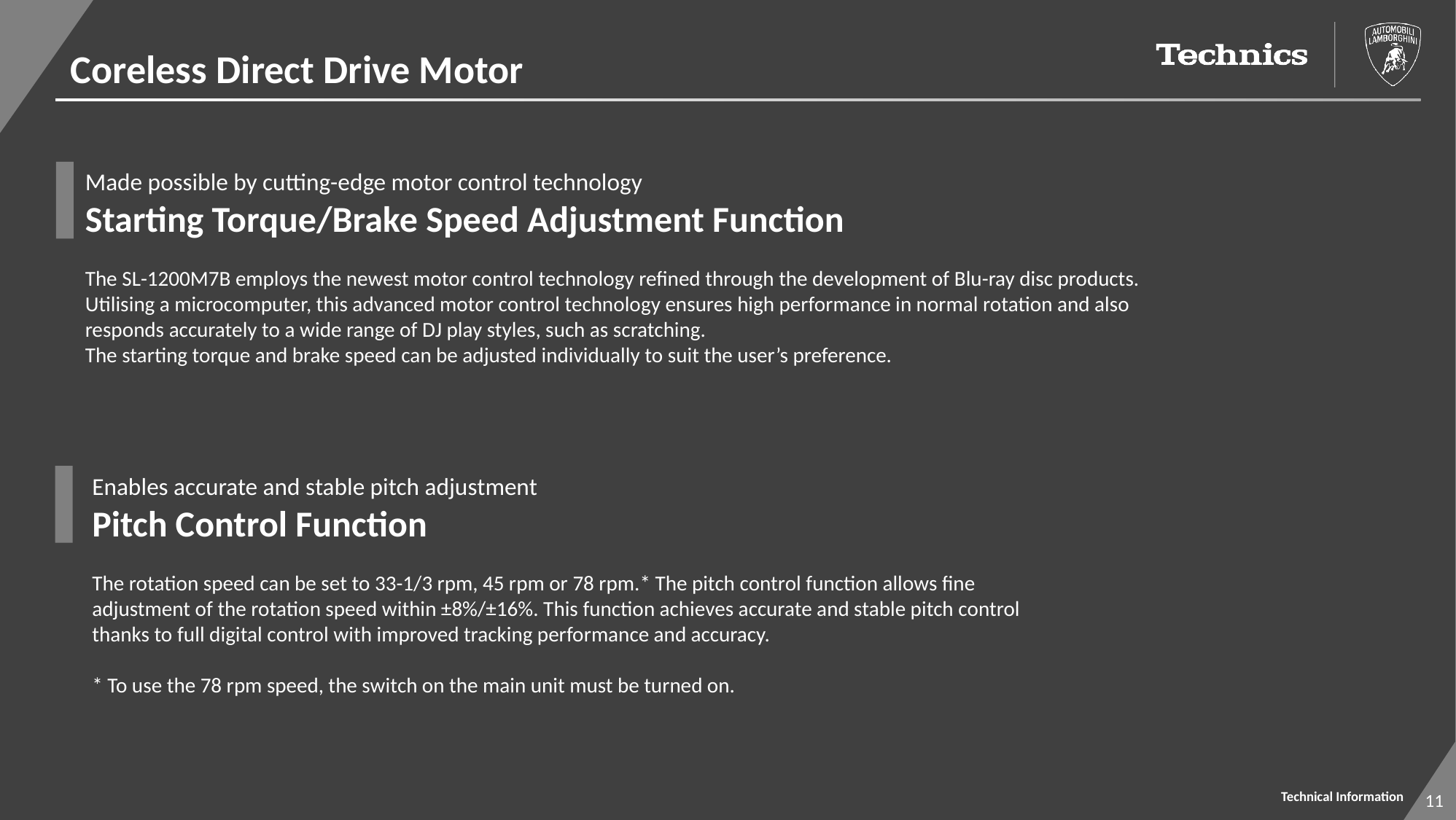

Coreless Direct Drive Motor
Made possible by cutting-edge motor control technology
Starting Torque/Brake Speed Adjustment Function
The SL-1200M7B employs the newest motor control technology refined through the development of Blu-ray disc products. Utilising a microcomputer, this advanced motor control technology ensures high performance in normal rotation and also responds accurately to a wide range of DJ play styles, such as scratching.
The starting torque and brake speed can be adjusted individually to suit the user’s preference.
Enables accurate and stable pitch adjustment
Pitch Control Function

The rotation speed can be set to 33-1/3 rpm, 45 rpm or 78 rpm.* The pitch control function allows fine adjustment of the rotation speed within ±8%/±16%. This function achieves accurate and stable pitch control thanks to full digital control with improved tracking performance and accuracy.

* To use the 78 rpm speed, the switch on the main unit must be turned on.

Technical Information
11